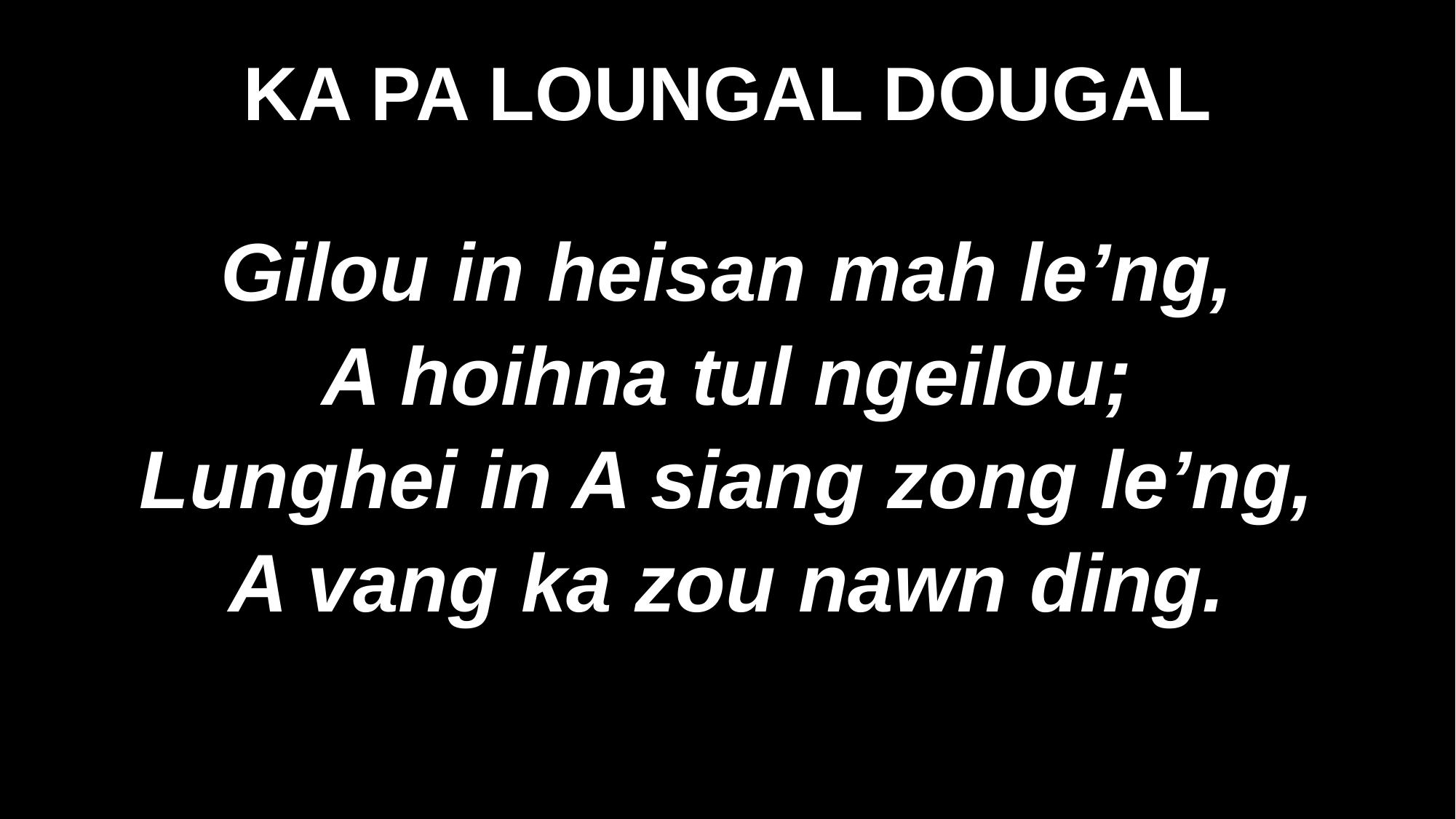

KA PA LOUNGAL DOUGAL
Gilou in heisan mah le’ng,
A hoihna tul ngeilou;
Lunghei in A siang zong le’ng,
A vang ka zou nawn ding.